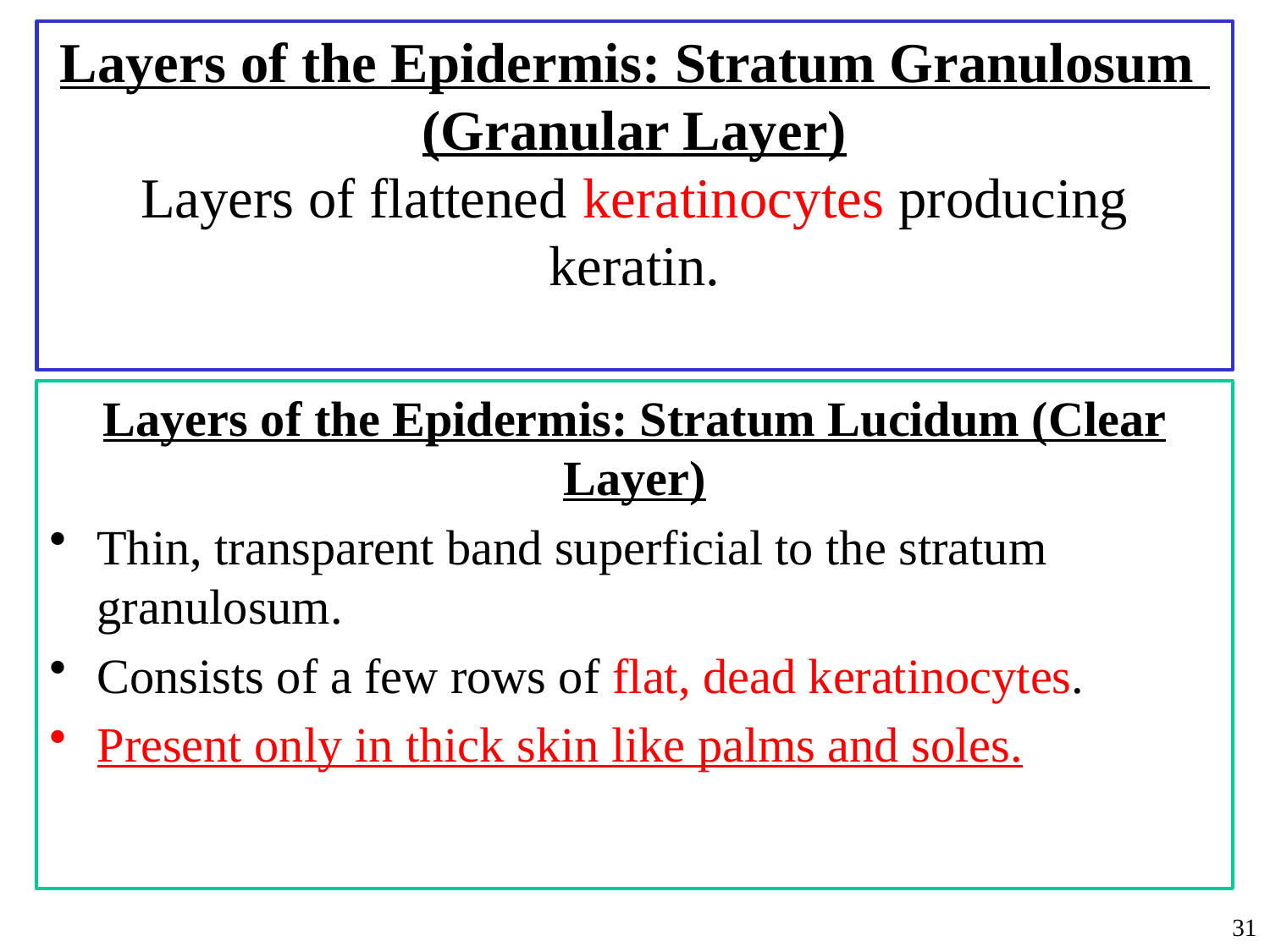

# Layers of the Epidermis: Stratum Granulosum (Granular Layer) Layers of flattened keratinocytes producing keratin.

Layers of the Epidermis: Stratum Lucidum (Clear Layer)
Thin, transparent band superficial to the stratum granulosum.
Consists of a few rows of flat, dead keratinocytes.
Present only in thick skin like palms and soles.

31